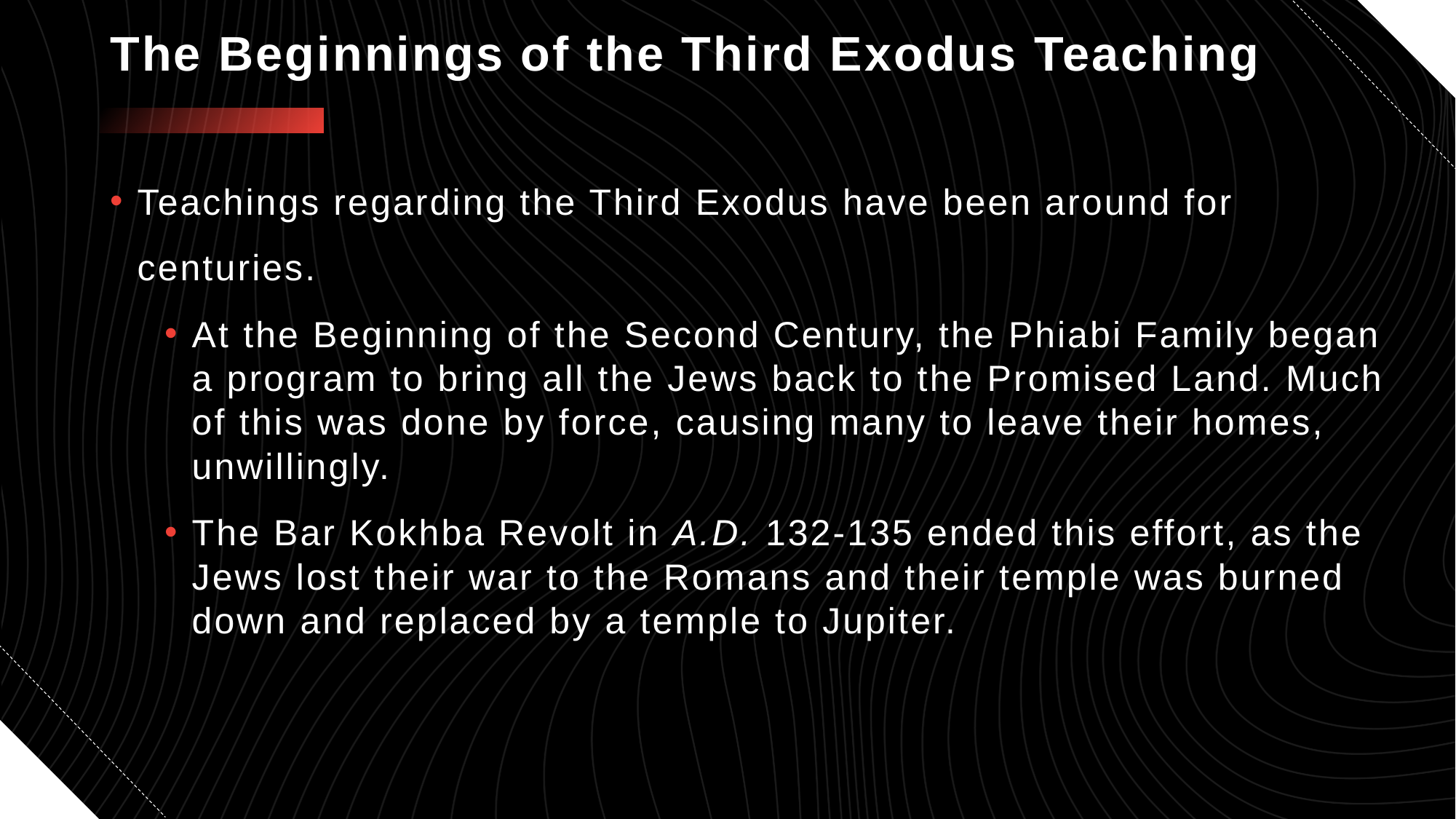

# The Beginnings of the Third Exodus Teaching
Teachings regarding the Third Exodus have been around for centuries.
At the Beginning of the Second Century, the Phiabi Family began a program to bring all the Jews back to the Promised Land. Much of this was done by force, causing many to leave their homes, unwillingly.
The Bar Kokhba Revolt in A.D. 132-135 ended this effort, as the Jews lost their war to the Romans and their temple was burned down and replaced by a temple to Jupiter.